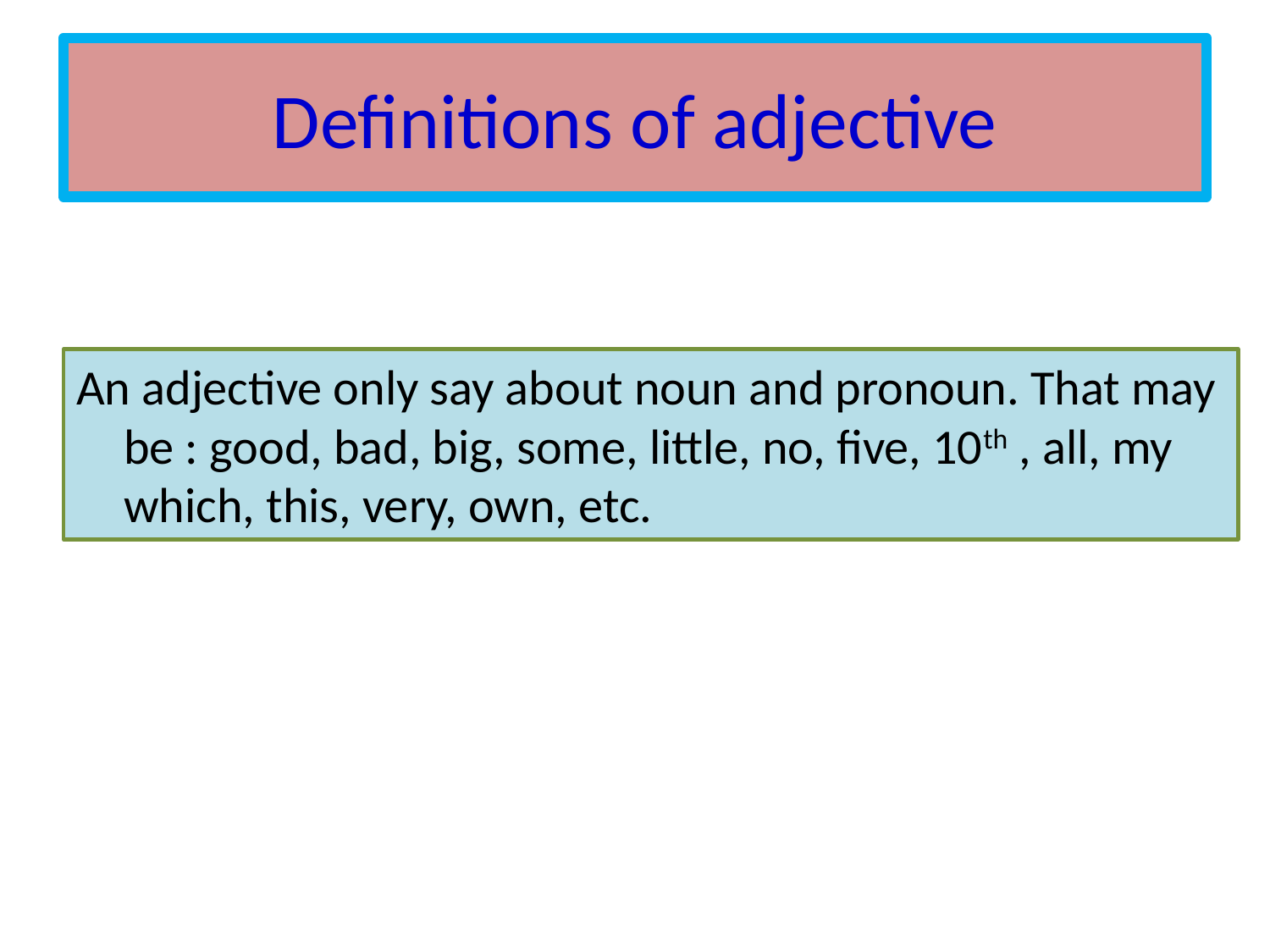

# Definitions of adjective
An adjective only say about noun and pronoun. That may be : good, bad, big, some, little, no, five, 10th , all, my which, this, very, own, etc.